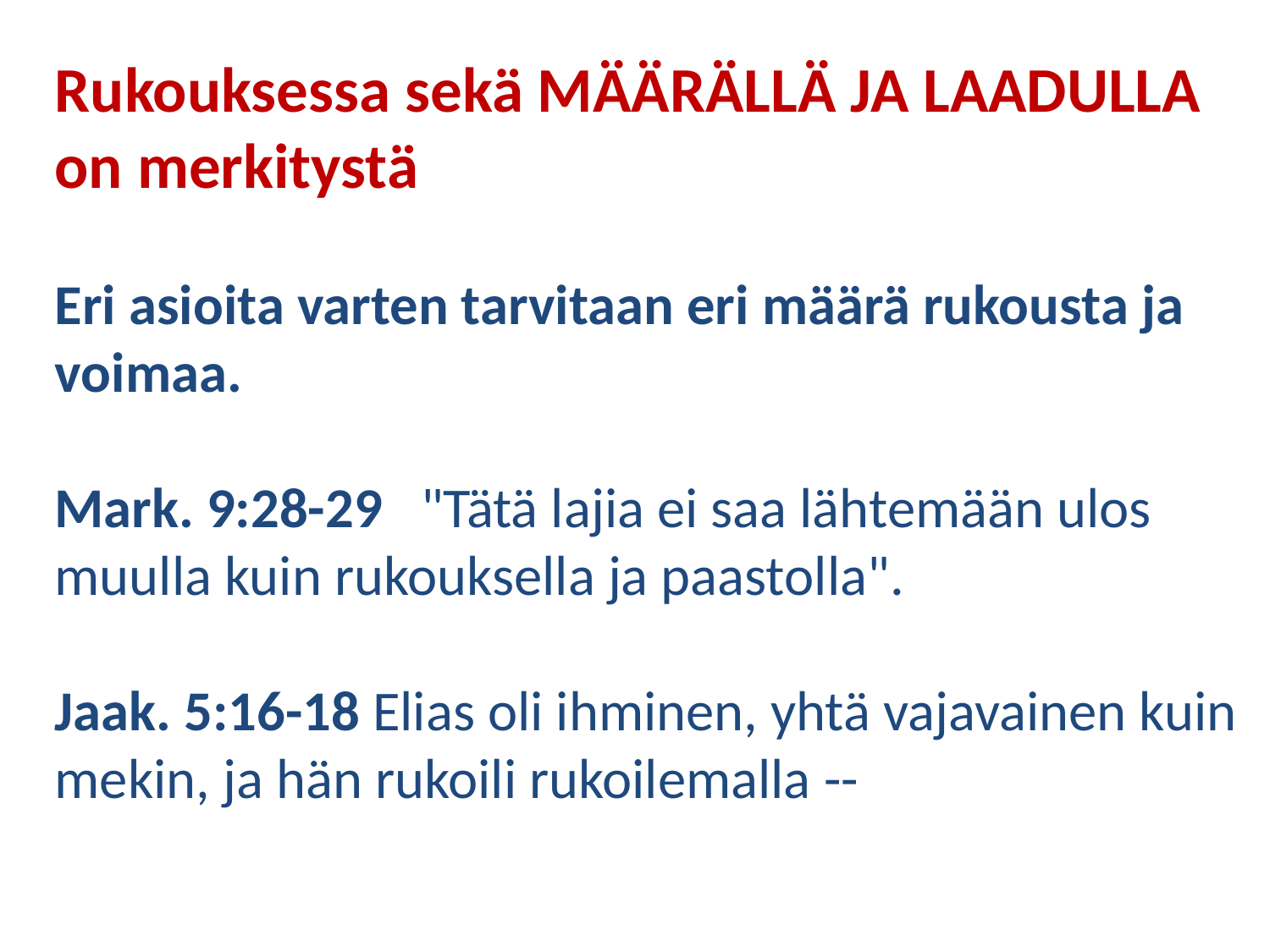

Rukouksessa sekä MÄÄRÄLLÄ JA LAADULLA on merkitystä

Eri asioita varten tarvitaan eri määrä rukousta ja voimaa.

Mark. 9:28-29   "Tätä lajia ei saa lähtemään ulos muulla kuin rukouksella ja paastolla".

Jaak. 5:16-18 Elias oli ihminen, yhtä vajavainen kuin mekin, ja hän rukoili rukoilemalla --